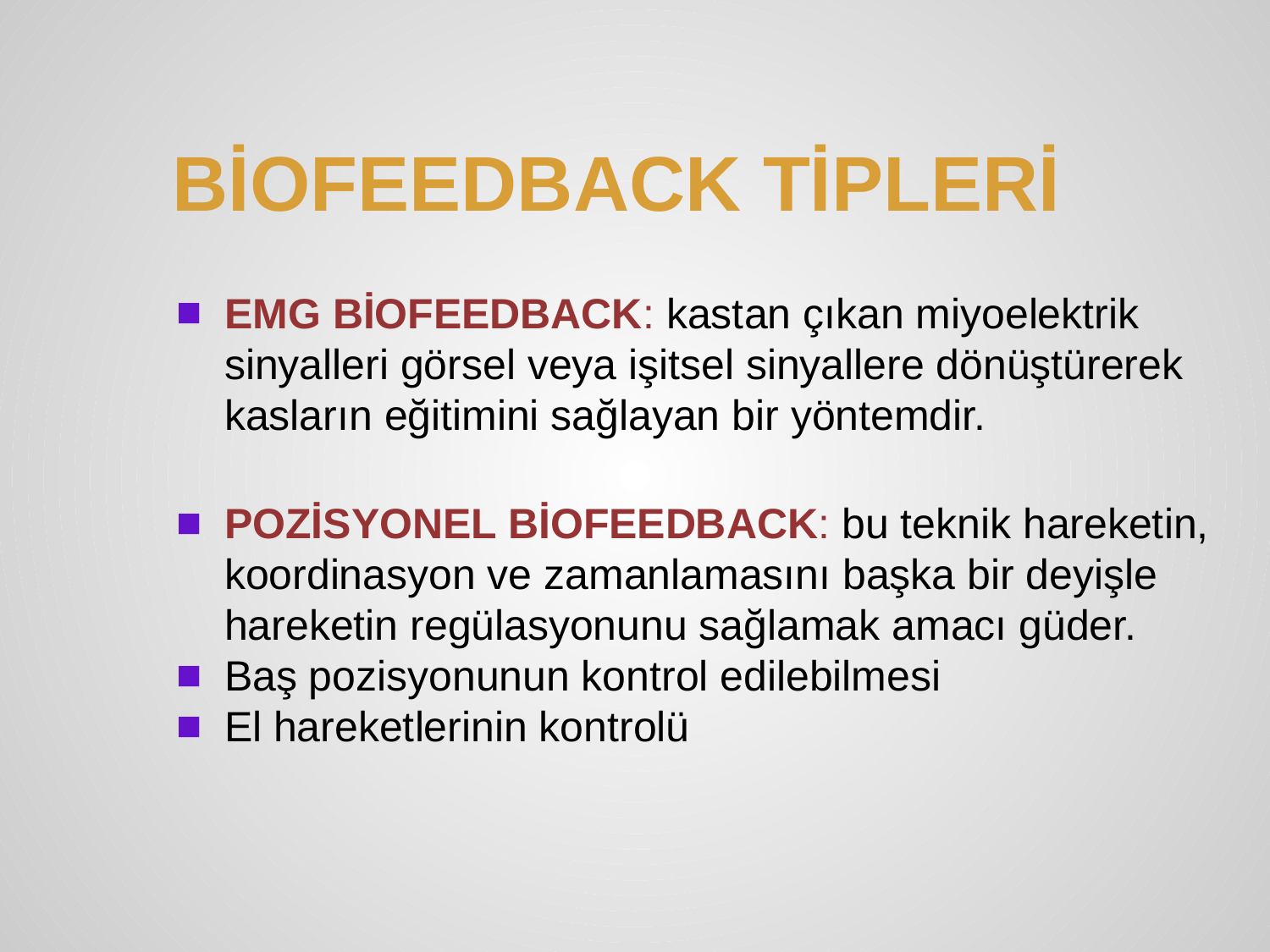

# BİOFEEDBACK TİPLERİ
EMG BİOFEEDBACK: kastan çıkan miyoelektrik sinyalleri görsel veya işitsel sinyallere dönüştürerek kasların eğitimini sağlayan bir yöntemdir.

POZİSYONEL BİOFEEDBACK: bu teknik hareketin, koordinasyon ve zamanlamasını başka bir deyişle hareketin regülasyonunu sağlamak amacı güder.
Baş pozisyonunun kontrol edilebilmesi
El hareketlerinin kontrolü